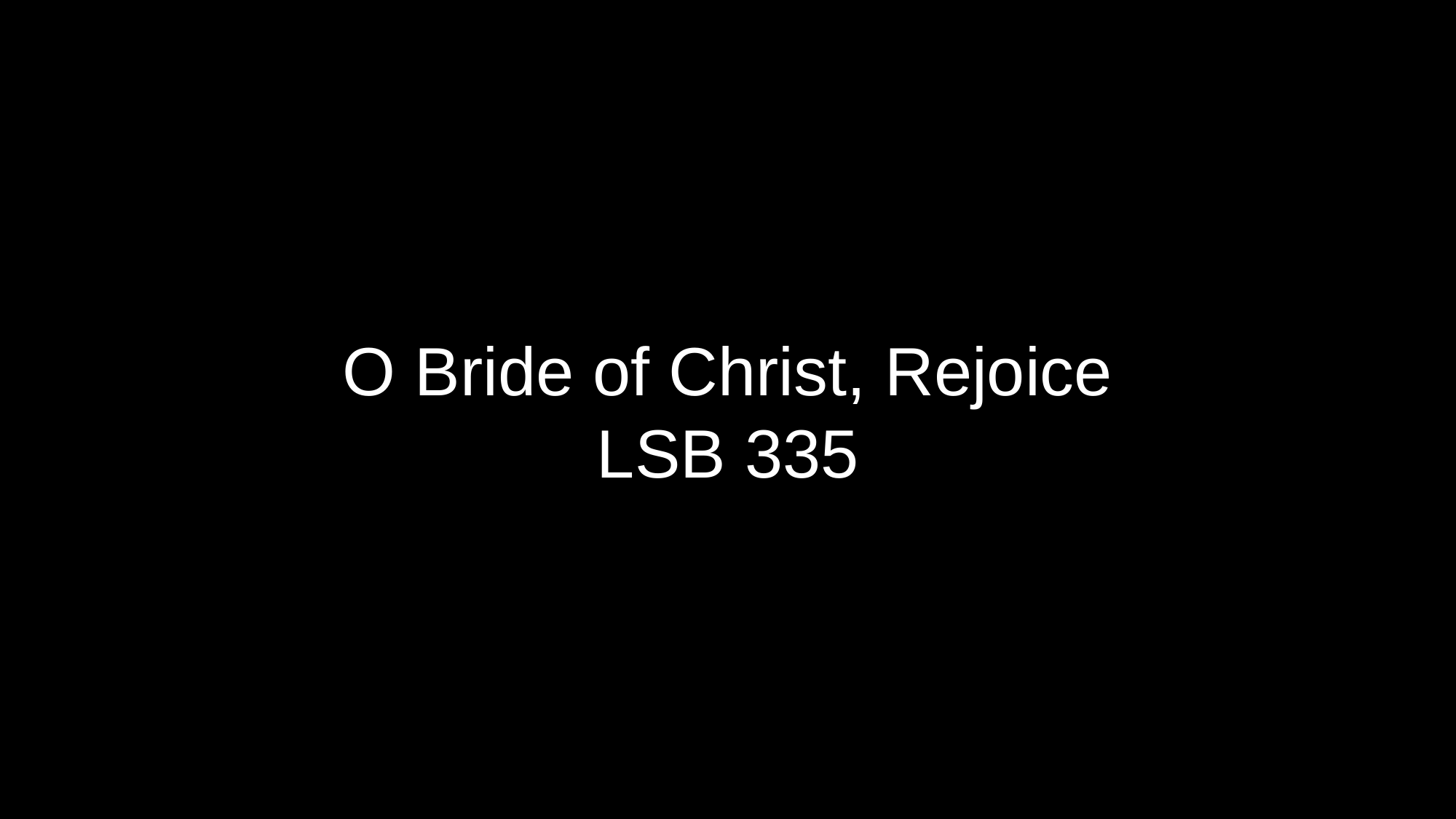

O Bride of Christ, Rejoice
LSB 335